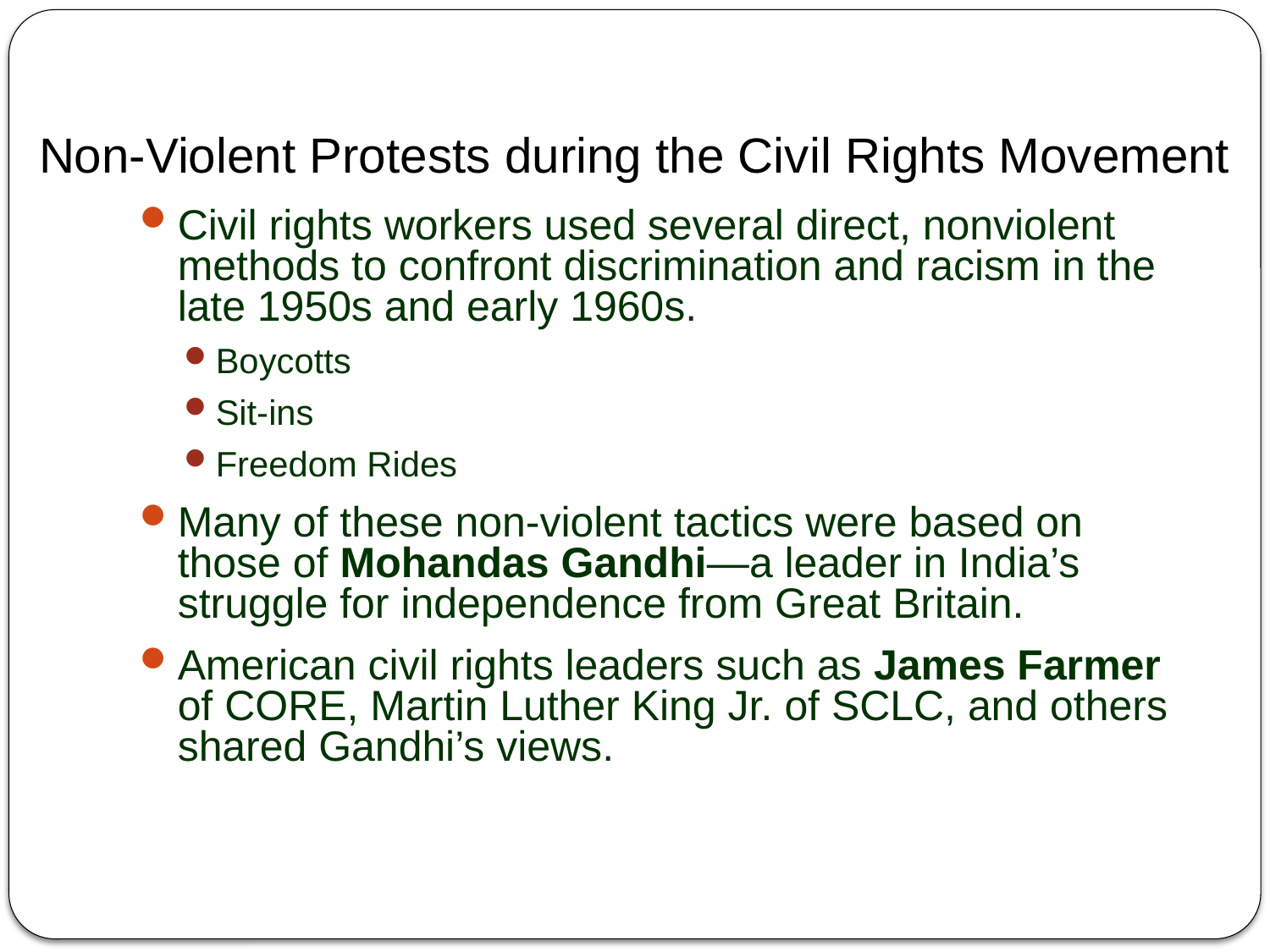

# Non-Violent Protests during the Civil Rights Movement
Civil rights workers used several direct, nonviolent methods to confront discrimination and racism in the late 1950s and early 1960s.
Boycotts
Sit-ins
Freedom Rides
Many of these non-violent tactics were based on those of Mohandas Gandhi—a leader in India’s struggle for independence from Great Britain.
American civil rights leaders such as James Farmer of CORE, Martin Luther King Jr. of SCLC, and others shared Gandhi’s views.